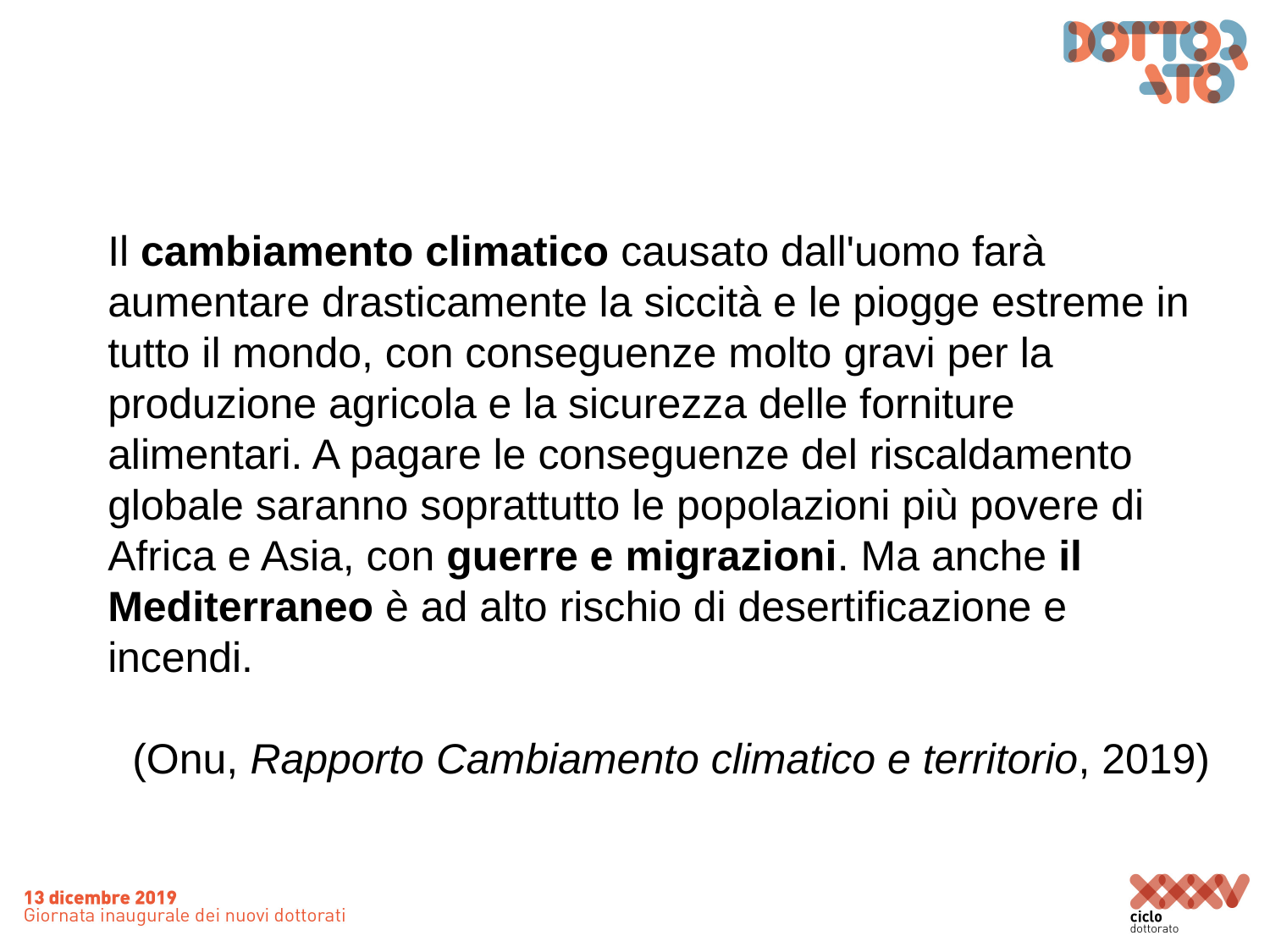

Il cambiamento climatico causato dall'uomo farà aumentare drasticamente la siccità e le piogge estreme in tutto il mondo, con conseguenze molto gravi per la produzione agricola e la sicurezza delle forniture alimentari. A pagare le conseguenze del riscaldamento globale saranno soprattutto le popolazioni più povere di Africa e Asia, con guerre e migrazioni. Ma anche il Mediterraneo è ad alto rischio di desertificazione e incendi.

(Onu, Rapporto Cambiamento climatico e territorio, 2019)